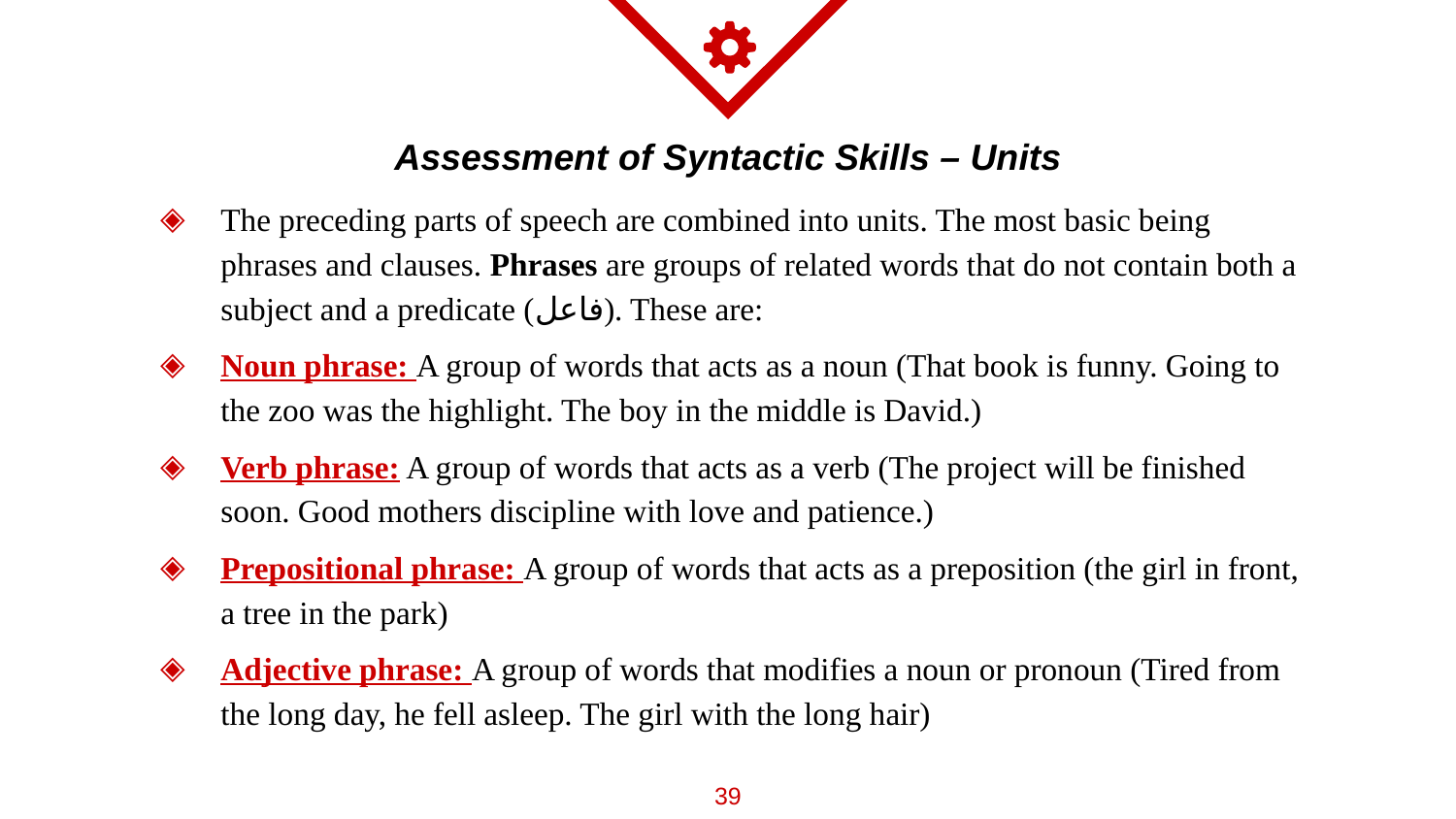

# Assessment of Syntactic Skills – Units
The preceding parts of speech are combined into units. The most basic being phrases and clauses. Phrases are groups of related words that do not contain both a subject and a predicate (فاعل). These are:
Noun phrase: A group of words that acts as a noun (That book is funny. Going to the zoo was the highlight. The boy in the middle is David.)
Verb phrase: A group of words that acts as a verb (The project will be finished soon. Good mothers discipline with love and patience.)
Prepositional phrase: A group of words that acts as a preposition (the girl in front, a tree in the park)
Adjective phrase: A group of words that modifies a noun or pronoun (Tired from the long day, he fell asleep. The girl with the long hair)

39